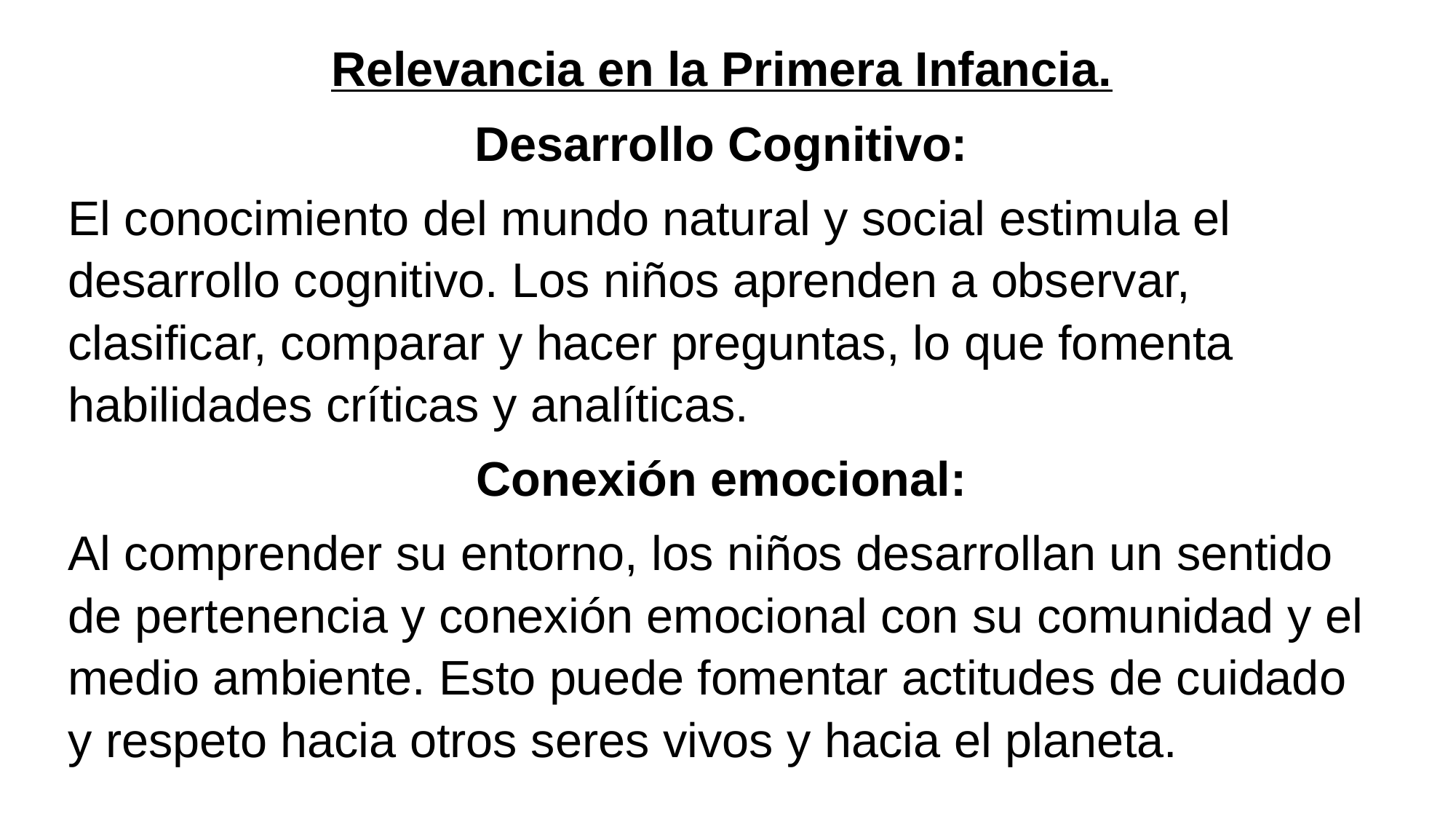

Relevancia en la Primera Infancia.
Desarrollo Cognitivo:
El conocimiento del mundo natural y social estimula el desarrollo cognitivo. Los niños aprenden a observar, clasificar, comparar y hacer preguntas, lo que fomenta habilidades críticas y analíticas.
Conexión emocional:
Al comprender su entorno, los niños desarrollan un sentido de pertenencia y conexión emocional con su comunidad y el medio ambiente. Esto puede fomentar actitudes de cuidado y respeto hacia otros seres vivos y hacia el planeta.